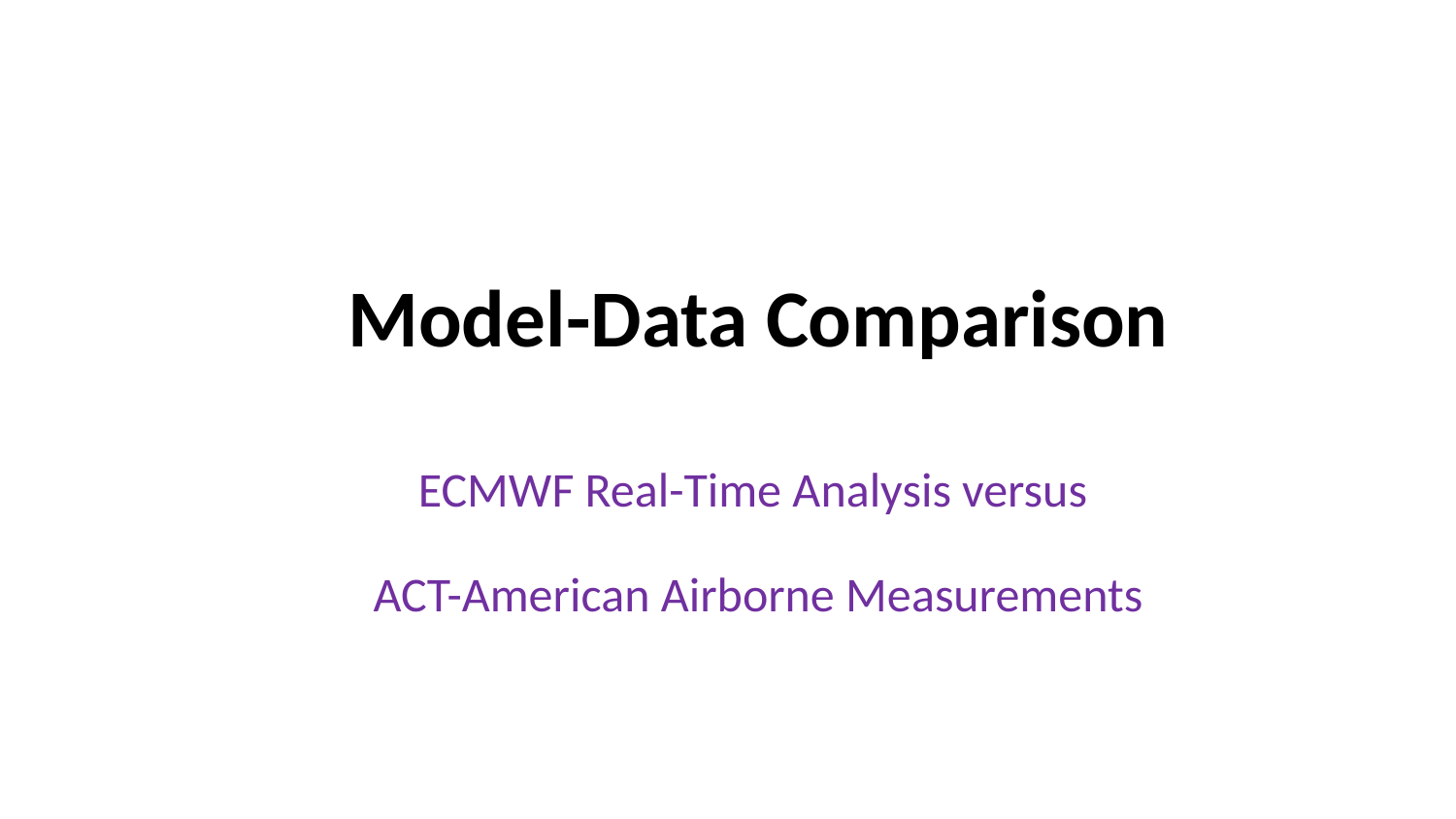

# Model-Data Comparison
ECMWF Real-Time Analysis versus

ACT-American Airborne Measurements